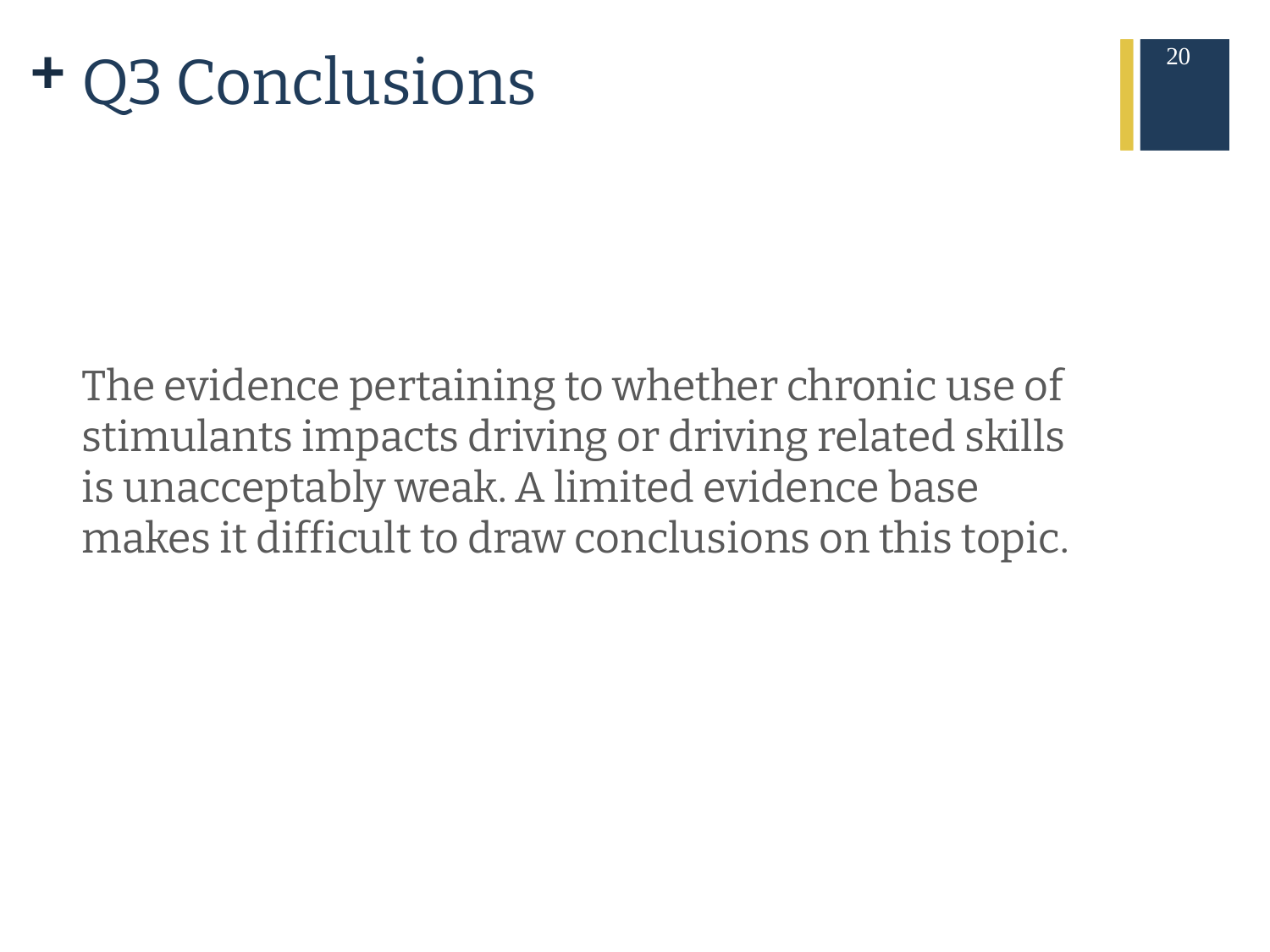

20
# Q3 Conclusions

The evidence pertaining to whether chronic use of stimulants impacts driving or driving related skills is unacceptably weak. A limited evidence base makes it difficult to draw conclusions on this topic.